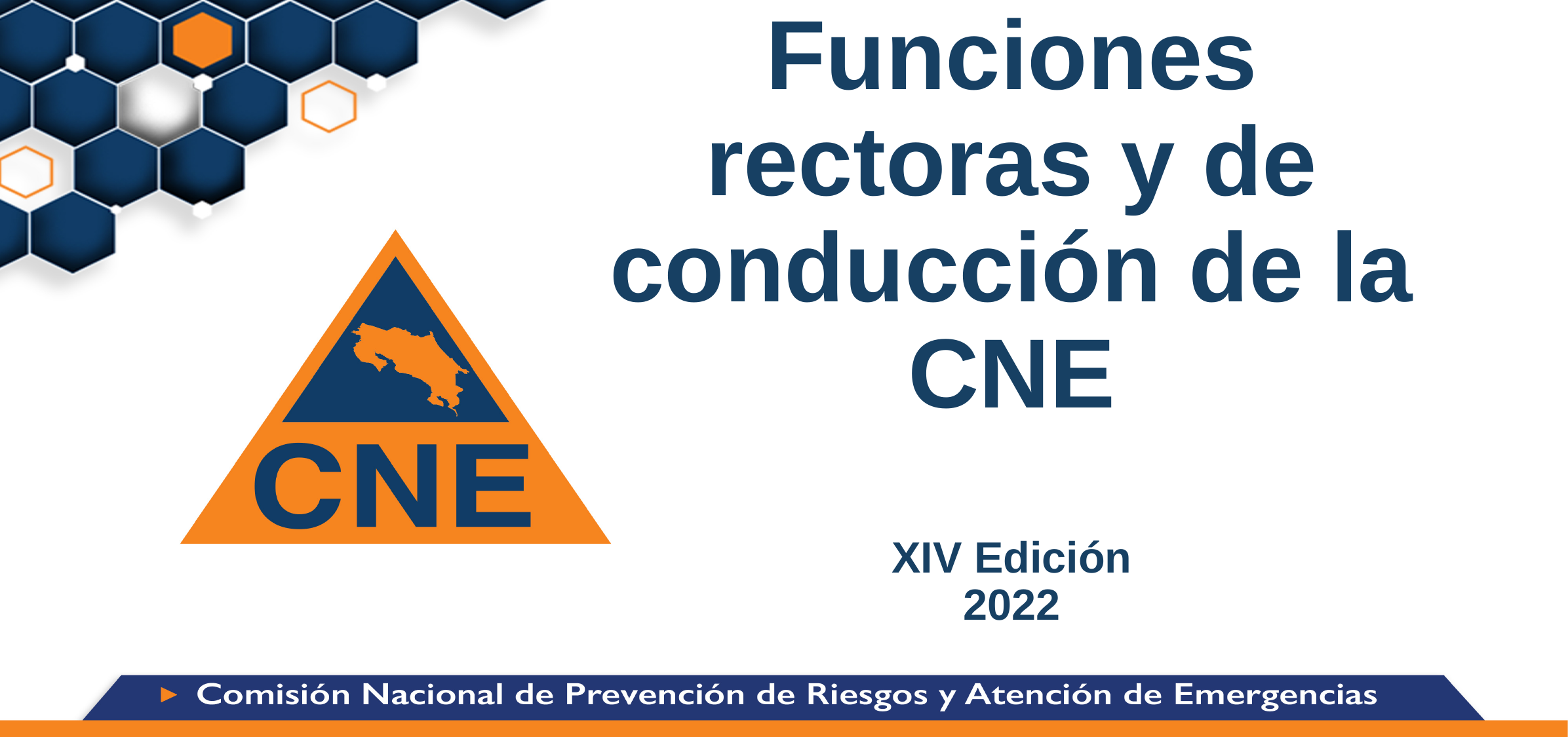

Funciones rectoras y de conducción de la CNE

XIV Edición
2022